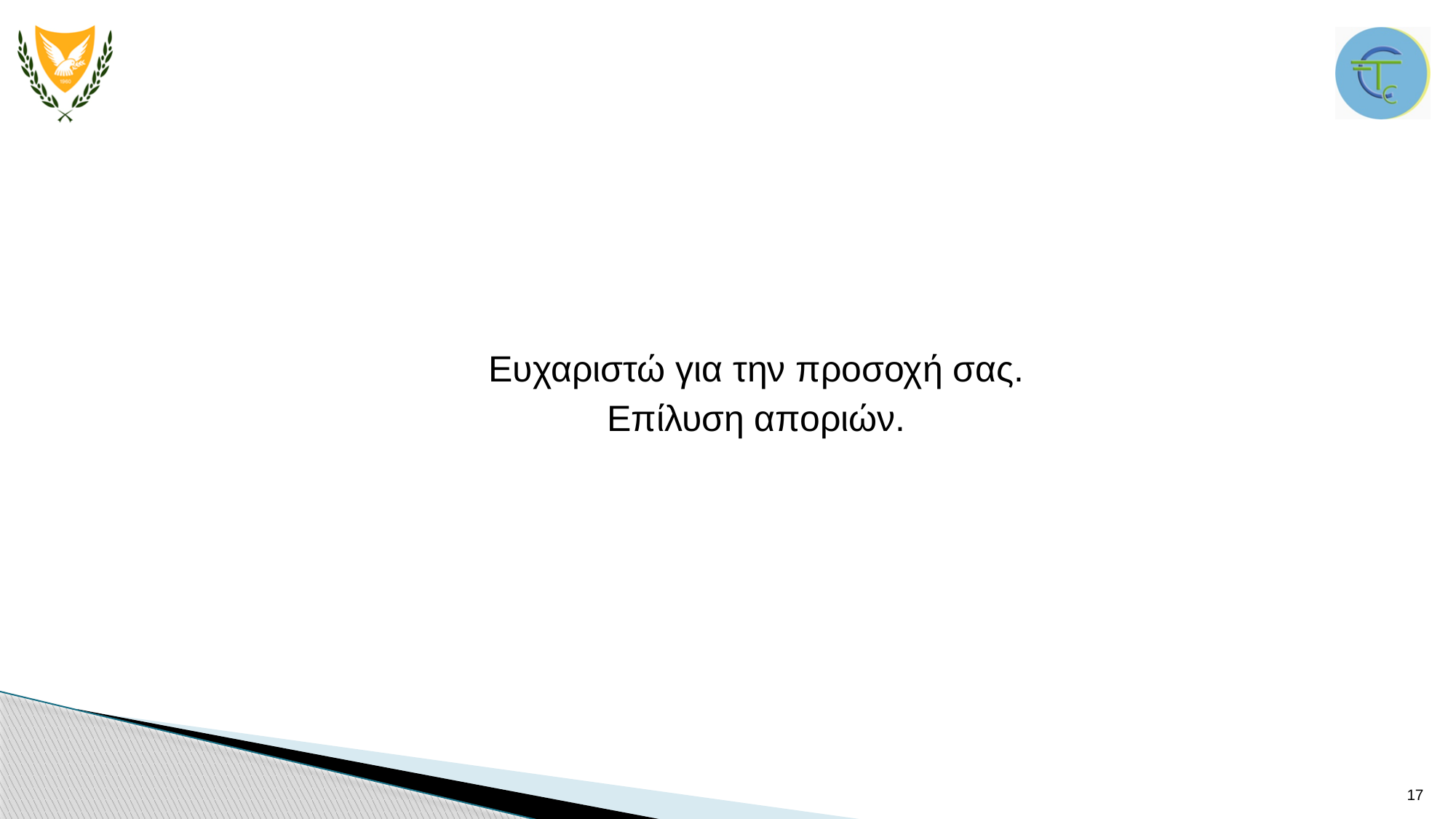

Ευχαριστώ για την προσοχή σας.
Επίλυση αποριών.

17